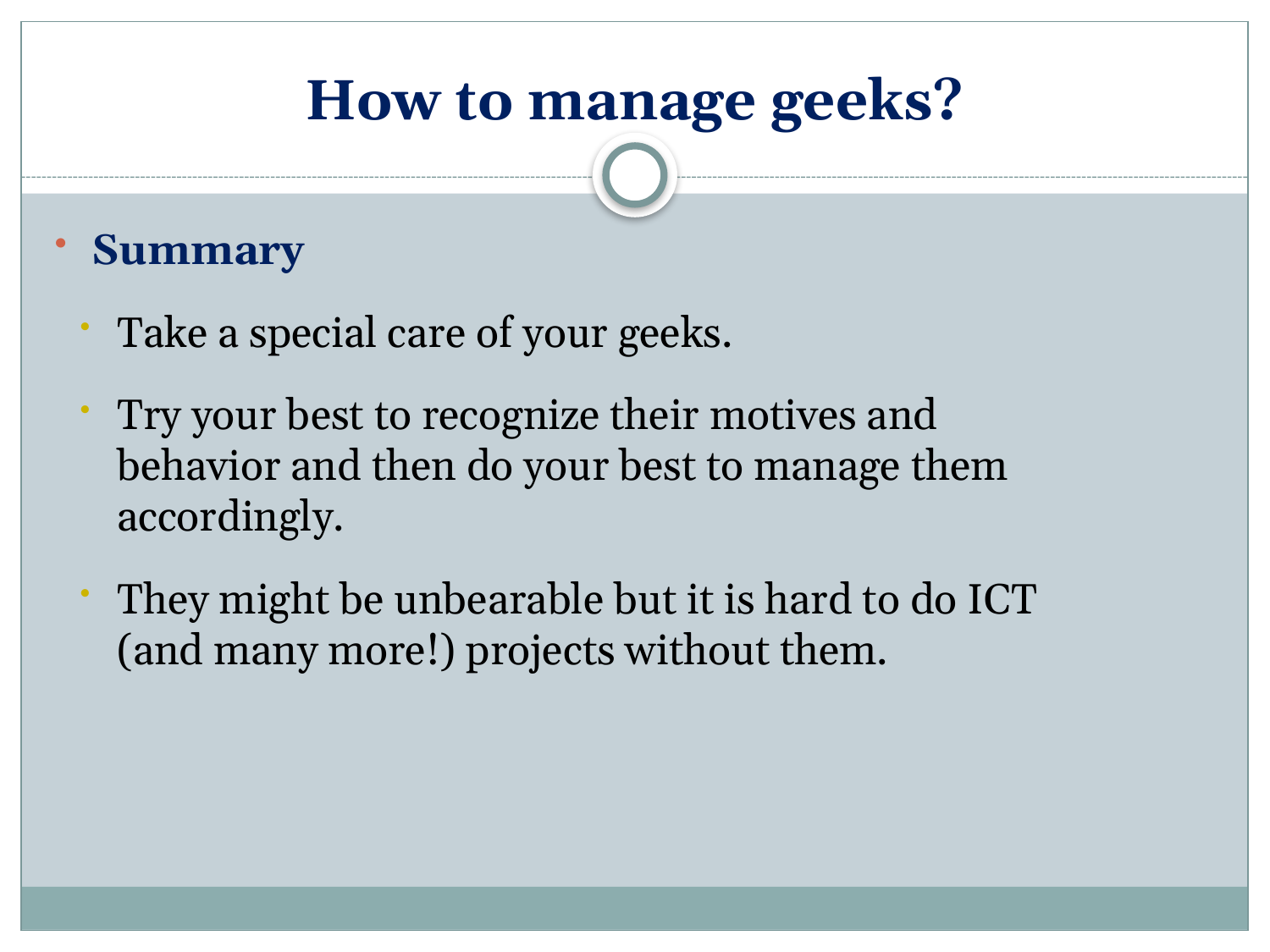

# How to manage geeks?
Summary
Take a special care of your geeks.
Try your best to recognize their motives and behavior and then do your best to manage them accordingly.
They might be unbearable but it is hard to do ICT (and many more!) projects without them.